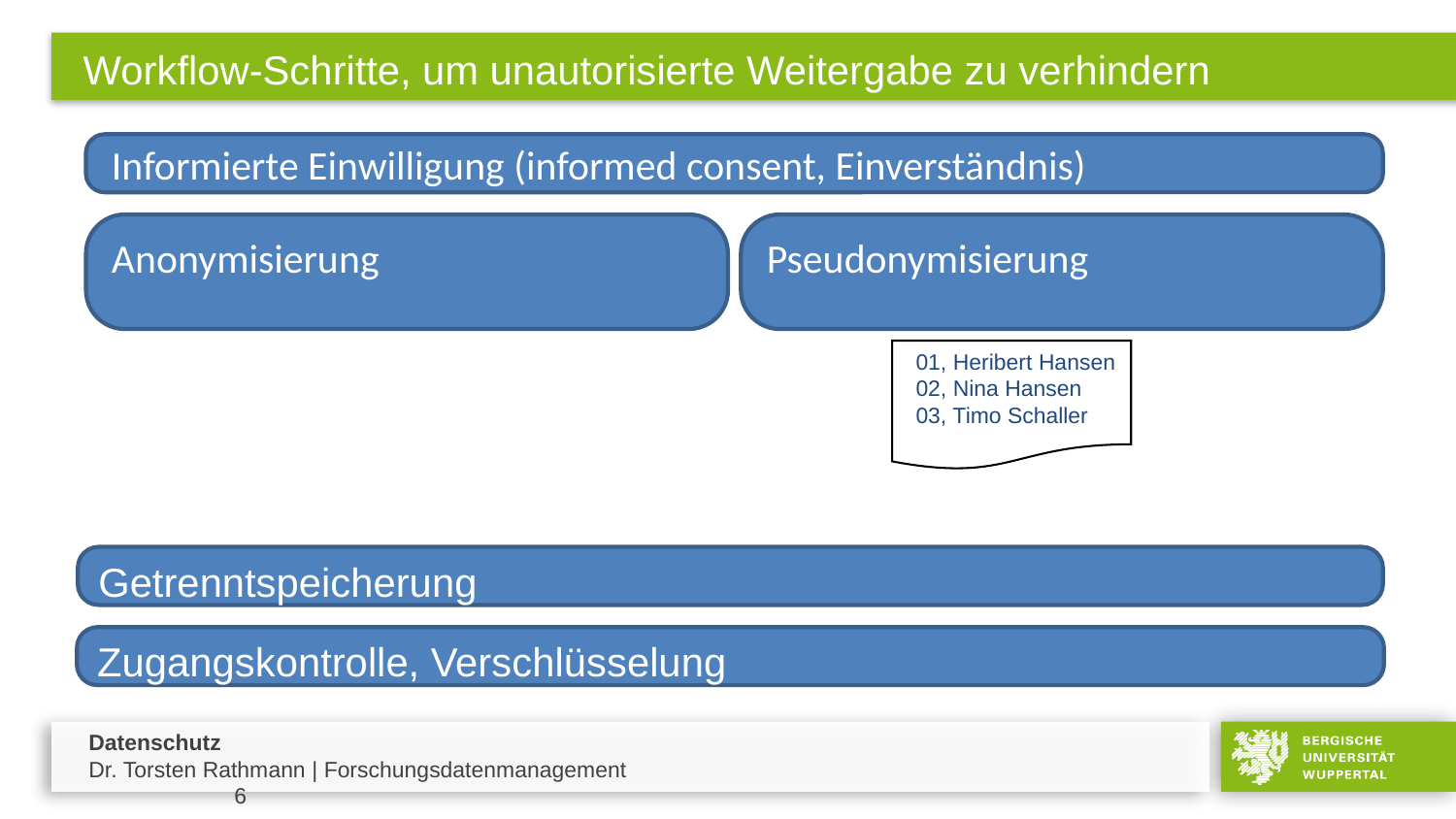

# Workflow-Schritte, um unautorisierte Weitergabe zu verhindern
Informierte Einwilligung (informed consent, Einverständnis)

Anonymisierung
Pseudonymisierung

01, Heribert Hansen
02, Nina Hansen
03, Timo Schaller

Getrenntspeicherung
Zugangskontrolle, Verschlüsselung